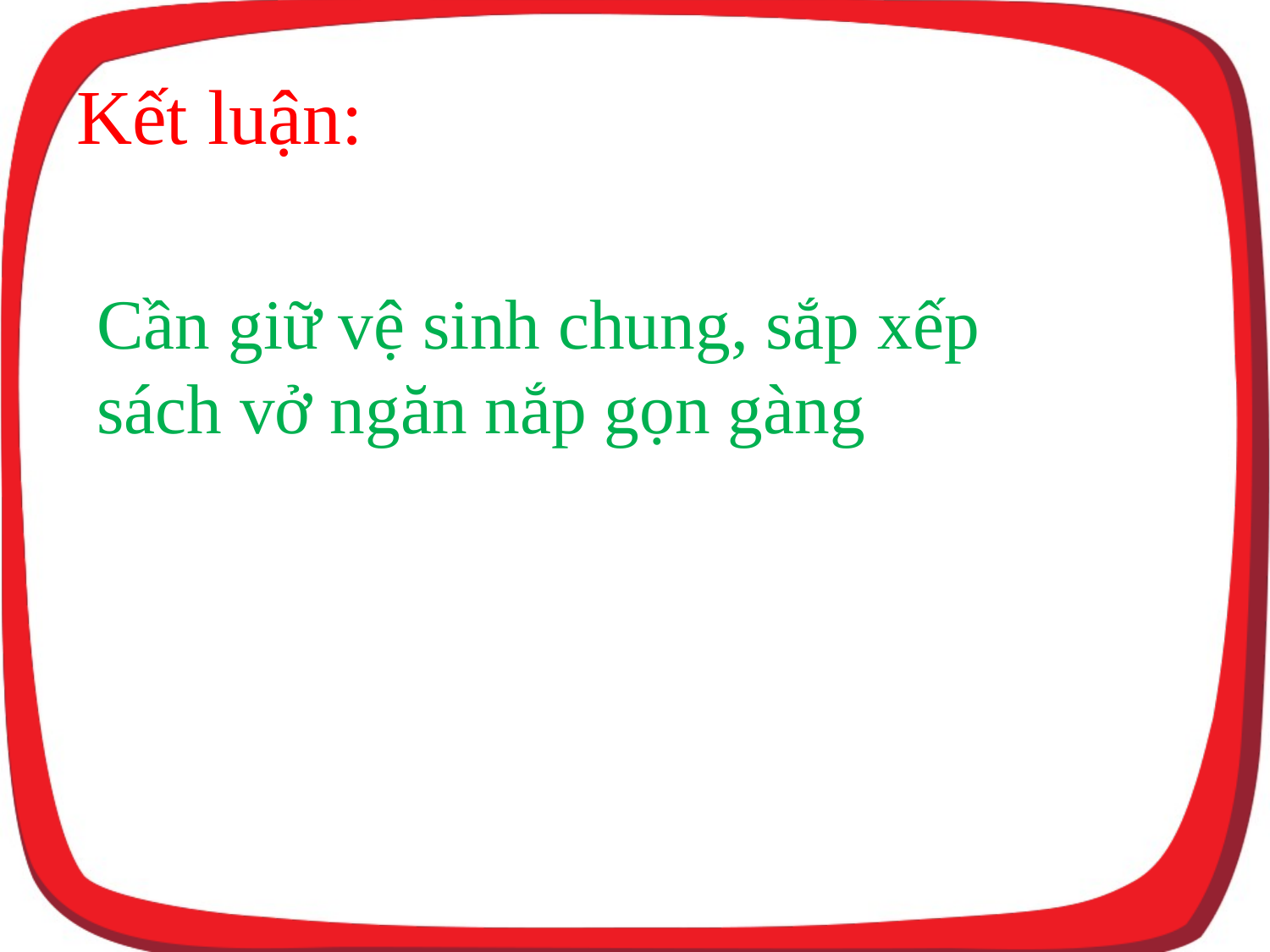

# Kết luận:
Cần giữ vệ sinh chung, sắp xếp sách vở ngăn nắp gọn gàng